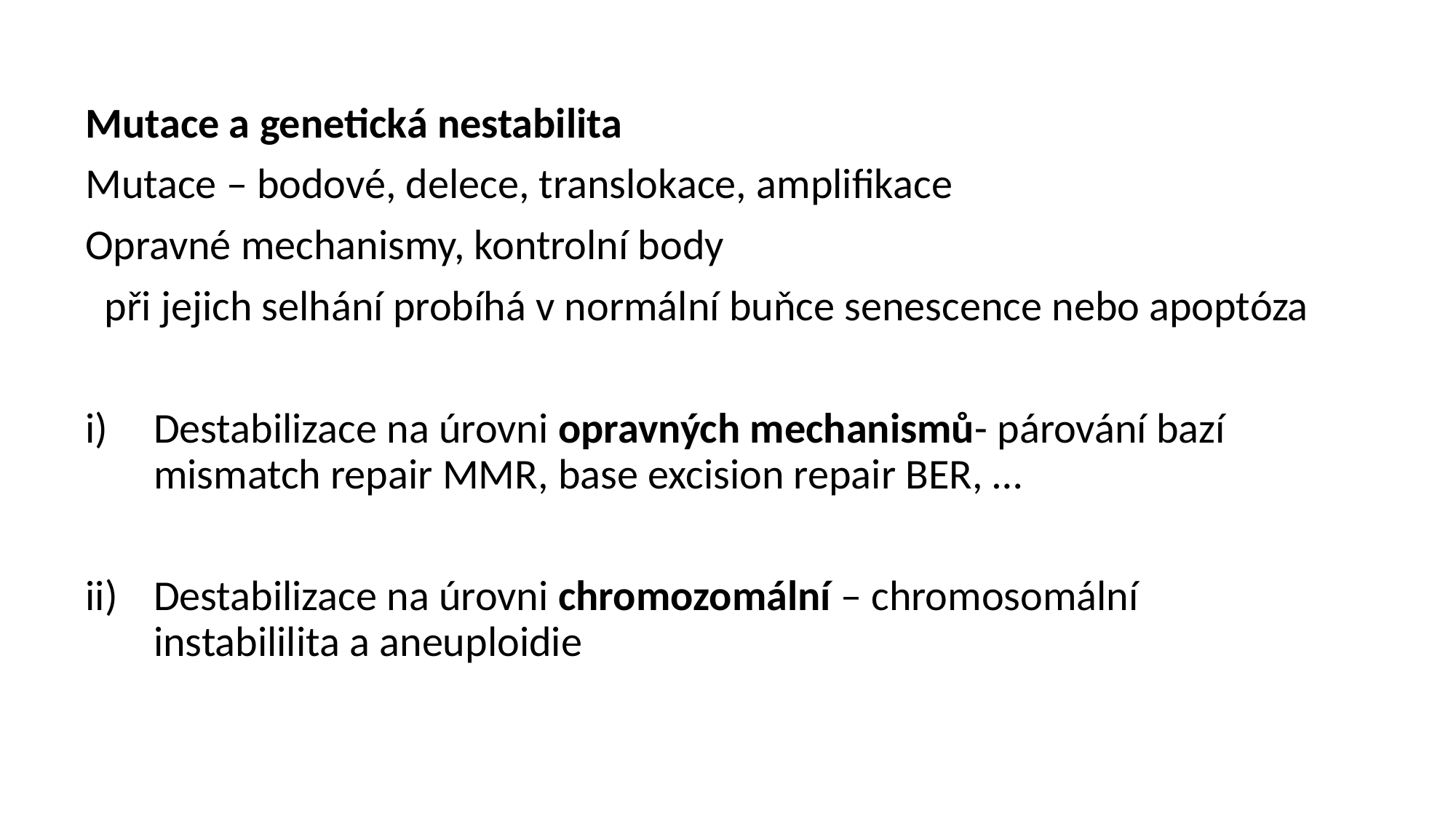

Mutace a genetická nestabilita
Mutace – bodové, delece, translokace, amplifikace
Opravné mechanismy, kontrolní body
  při jejich selhání probíhá v normální buňce senescence nebo apoptóza

Destabilizace na úrovni opravných mechanismů- párování bazí mismatch repair MMR, base excision repair BER, …

Destabilizace na úrovni chromozomální – chromosomální instabililita a aneuploidie